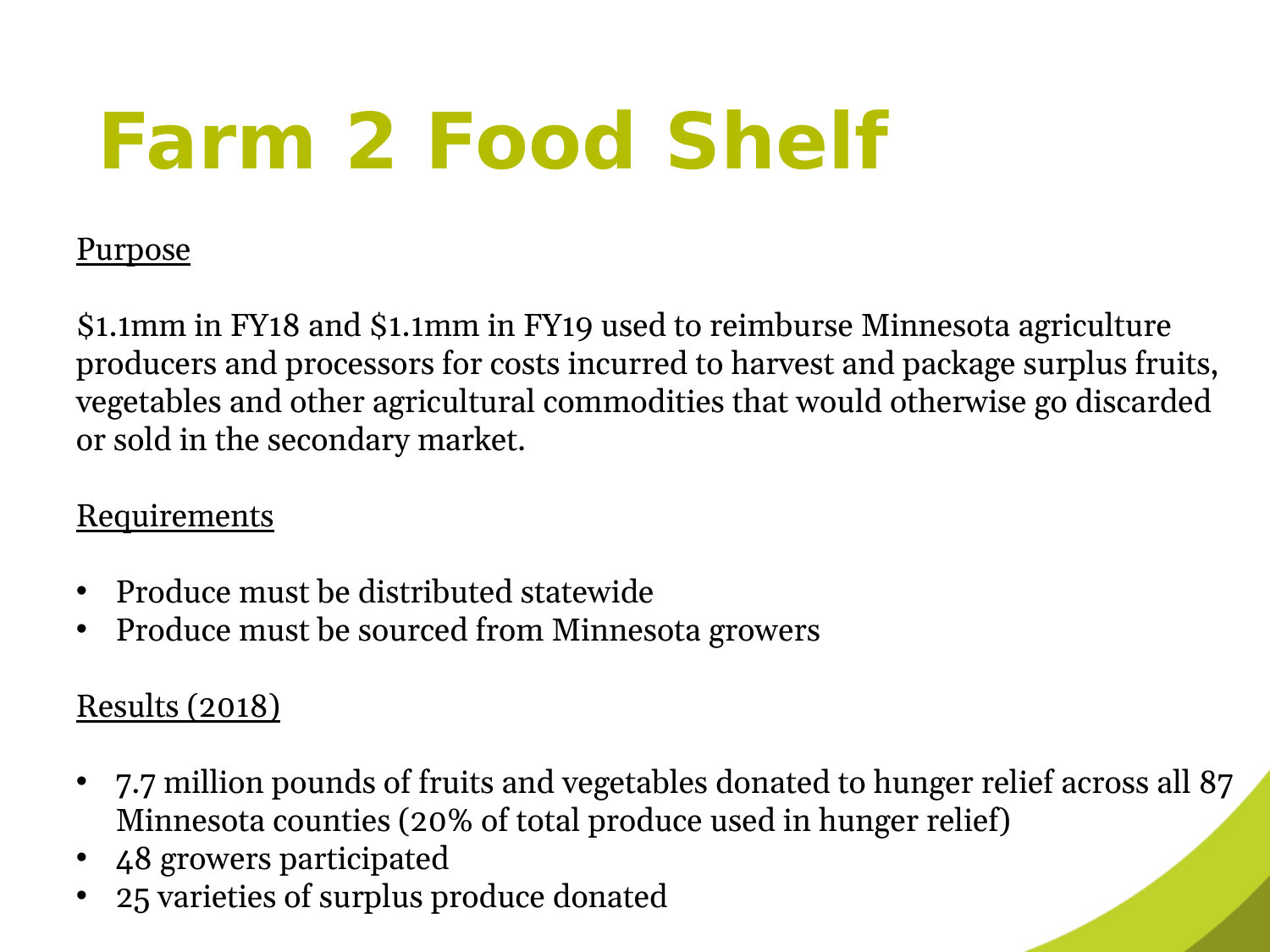

Farm 2 Food Shelf
Purpose

$1.1mm in FY18 and $1.1mm in FY19 used to reimburse Minnesota agriculture producers and processors for costs incurred to harvest and package surplus fruits, vegetables and other agricultural commodities that would otherwise go discarded or sold in the secondary market.

Requirements

Produce must be distributed statewide
Produce must be sourced from Minnesota growers

Results (2018)

7.7 million pounds of fruits and vegetables donated to hunger relief across all 87 Minnesota counties (20% of total produce used in hunger relief)
48 growers participated
25 varieties of surplus produce donated